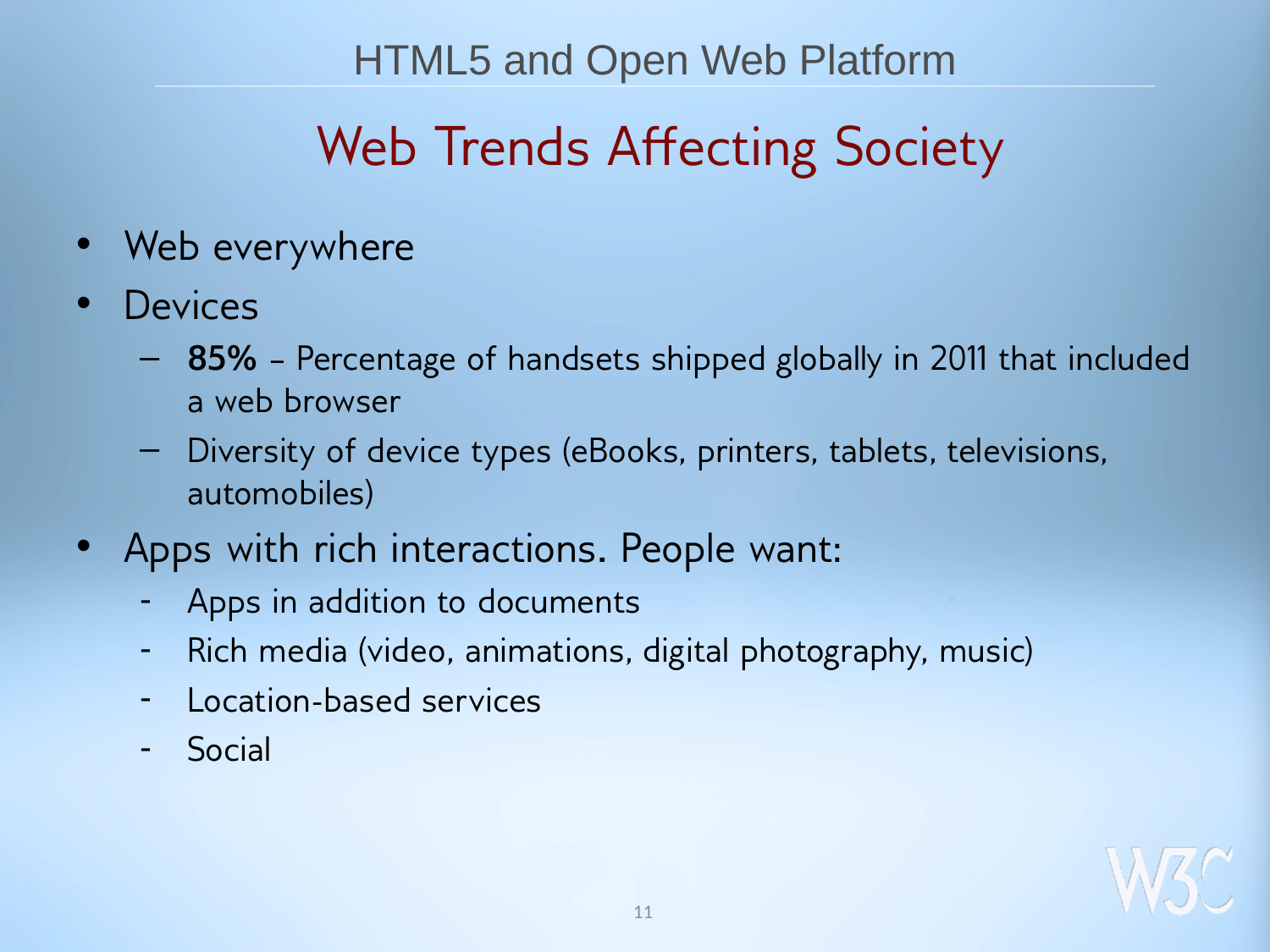

HTML5 and Open Web Platform

# Web Trends Affecting Society
Web everywhere
Devices
85% – Percentage of handsets shipped globally in 2011 that included a web browser
Diversity of device types (eBooks, printers, tablets, televisions, automobiles)
Apps with rich interactions. People want:
Apps in addition to documents
Rich media (video, animations, digital photography, music)
Location-based services
Social

11